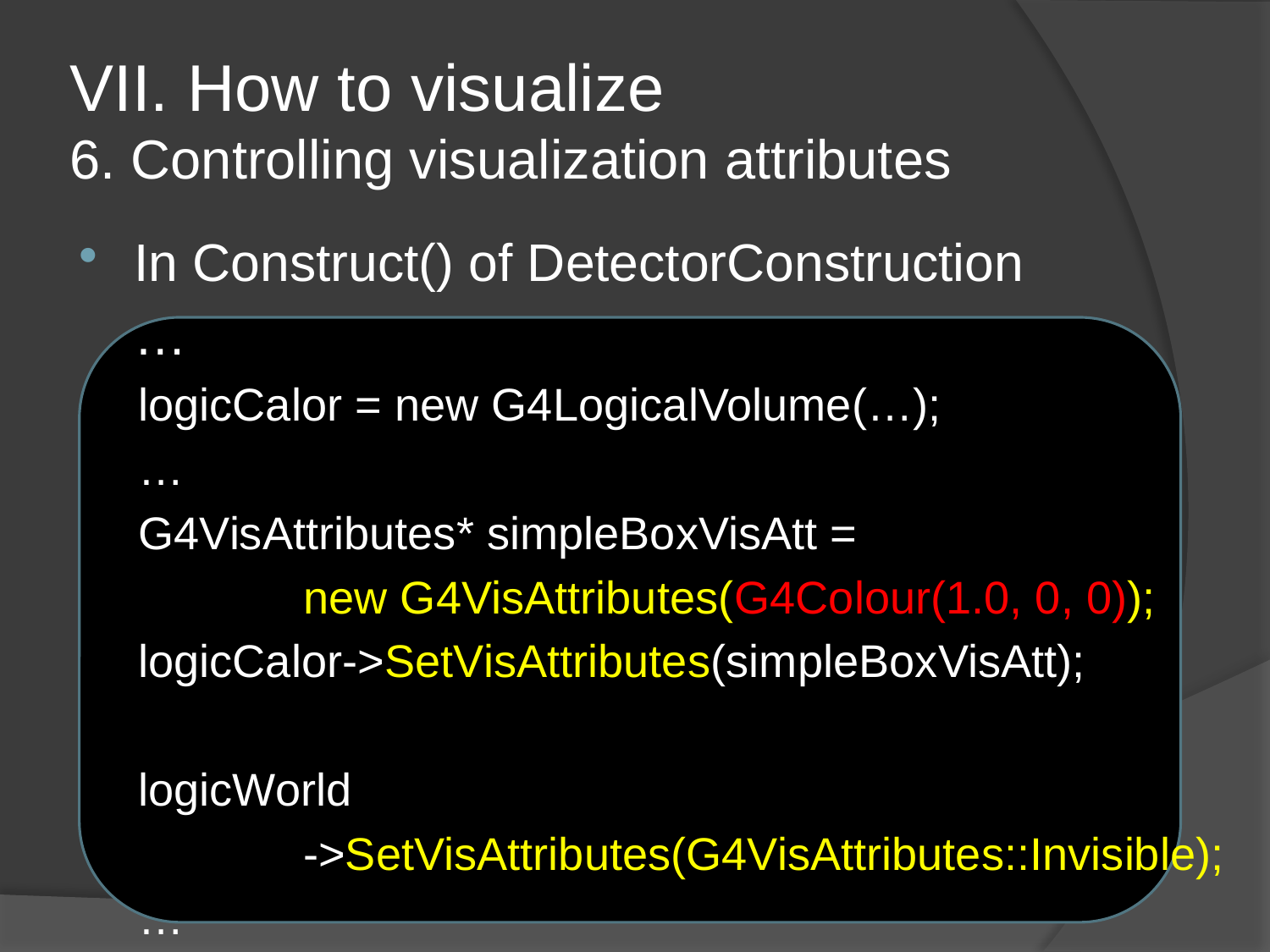

# VII. How to visualize 6. Controlling visualization attributes
In Construct() of DetectorConstruction
	…
logicCalor = new G4LogicalVolume(…);
…
G4VisAttributes* simpleBoxVisAtt =
		new G4VisAttributes(G4Colour(1.0, 0, 0));
logicCalor->SetVisAttributes(simpleBoxVisAtt);

logicWorld
		->SetVisAttributes(G4VisAttributes::Invisible);
…